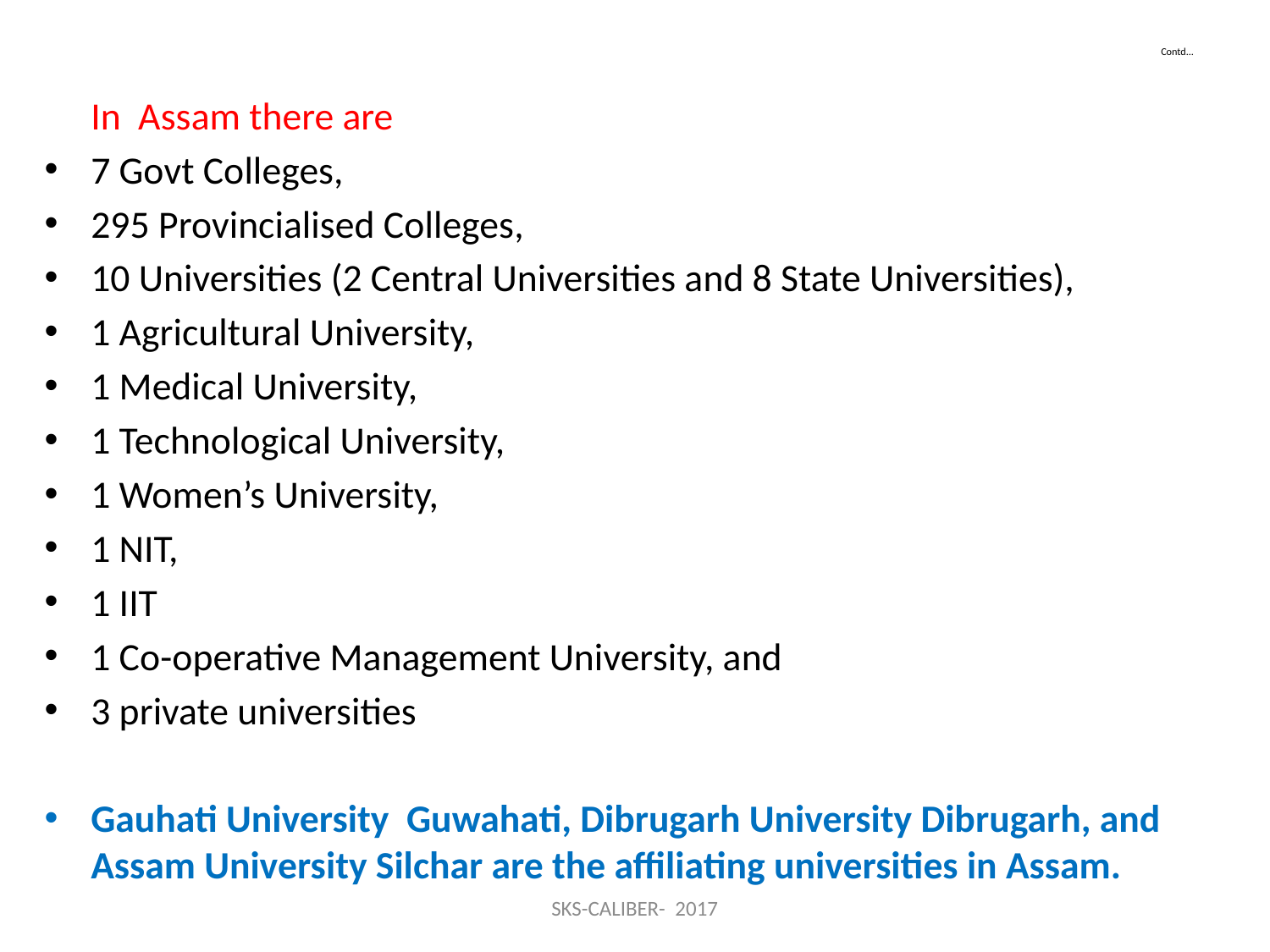

# Contd...
	In  Assam there are
7 Govt Colleges,
295 Provincialised Colleges,
10 Universities (2 Central Universities and 8 State Universities),
1 Agricultural University,
1 Medical University,
1 Technological University,
1 Women’s University,
1 NIT,
1 IIT
1 Co-operative Management University, and
3 private universities

Gauhati University  Guwahati, Dibrugarh University Dibrugarh, and Assam University Silchar are the affiliating universities in Assam.
SKS-CALIBER-  2017